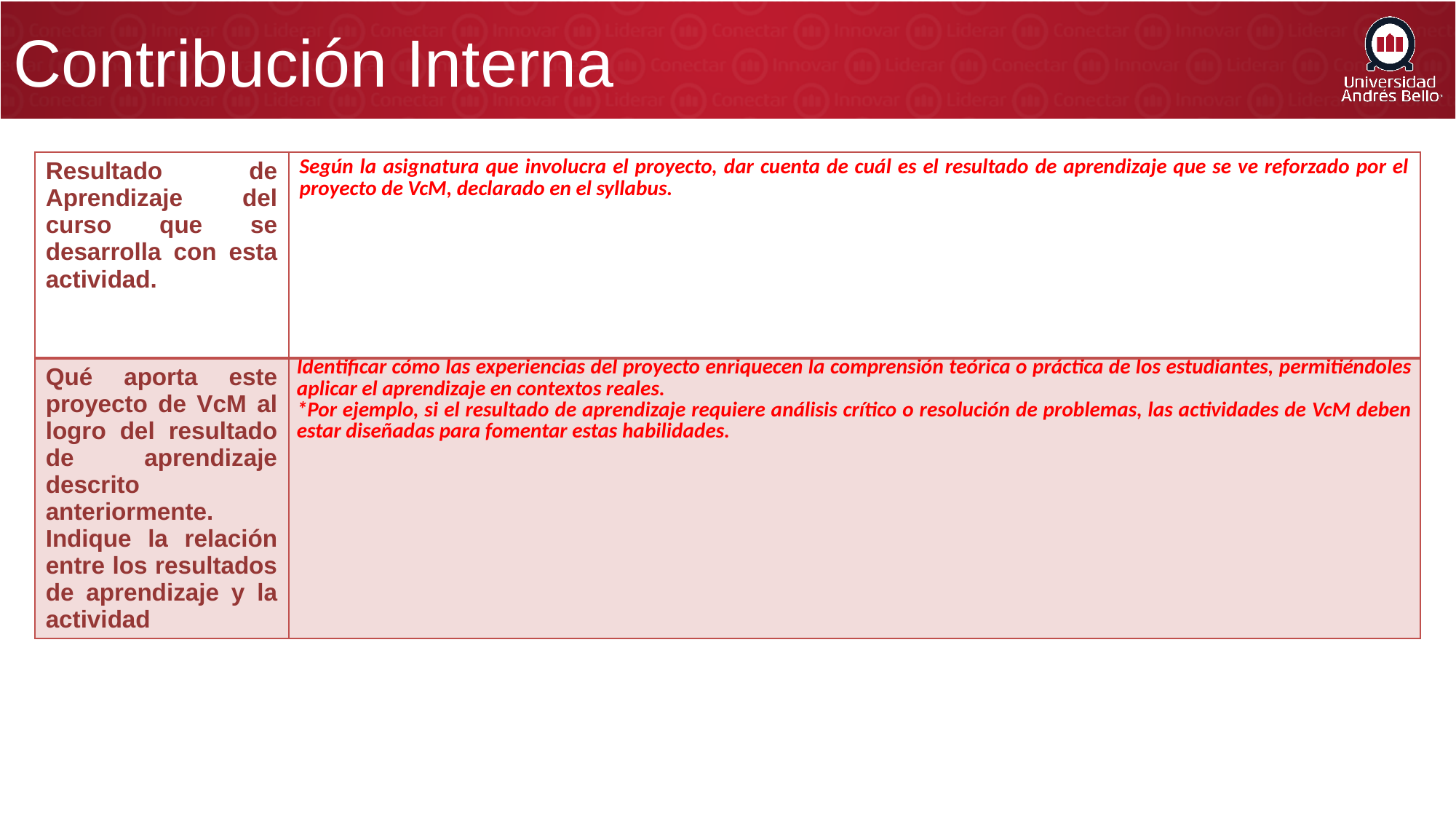

# Contribución Interna
| Resultado de Aprendizaje del curso que se desarrolla con esta actividad. | Según la asignatura que involucra el proyecto, dar cuenta de cuál es el resultado de aprendizaje que se ve reforzado por el proyecto de VcM, declarado en el syllabus. |
| --- | --- |
| Qué aporta este proyecto de VcM al logro del resultado de aprendizaje descrito anteriormente. Indique la relación entre los resultados de aprendizaje y la actividad | Identificar cómo las experiencias del proyecto enriquecen la comprensión teórica o práctica de los estudiantes, permitiéndoles aplicar el aprendizaje en contextos reales. \*Por ejemplo, si el resultado de aprendizaje requiere análisis crítico o resolución de problemas, las actividades de VcM deben estar diseñadas para fomentar estas habilidades. |